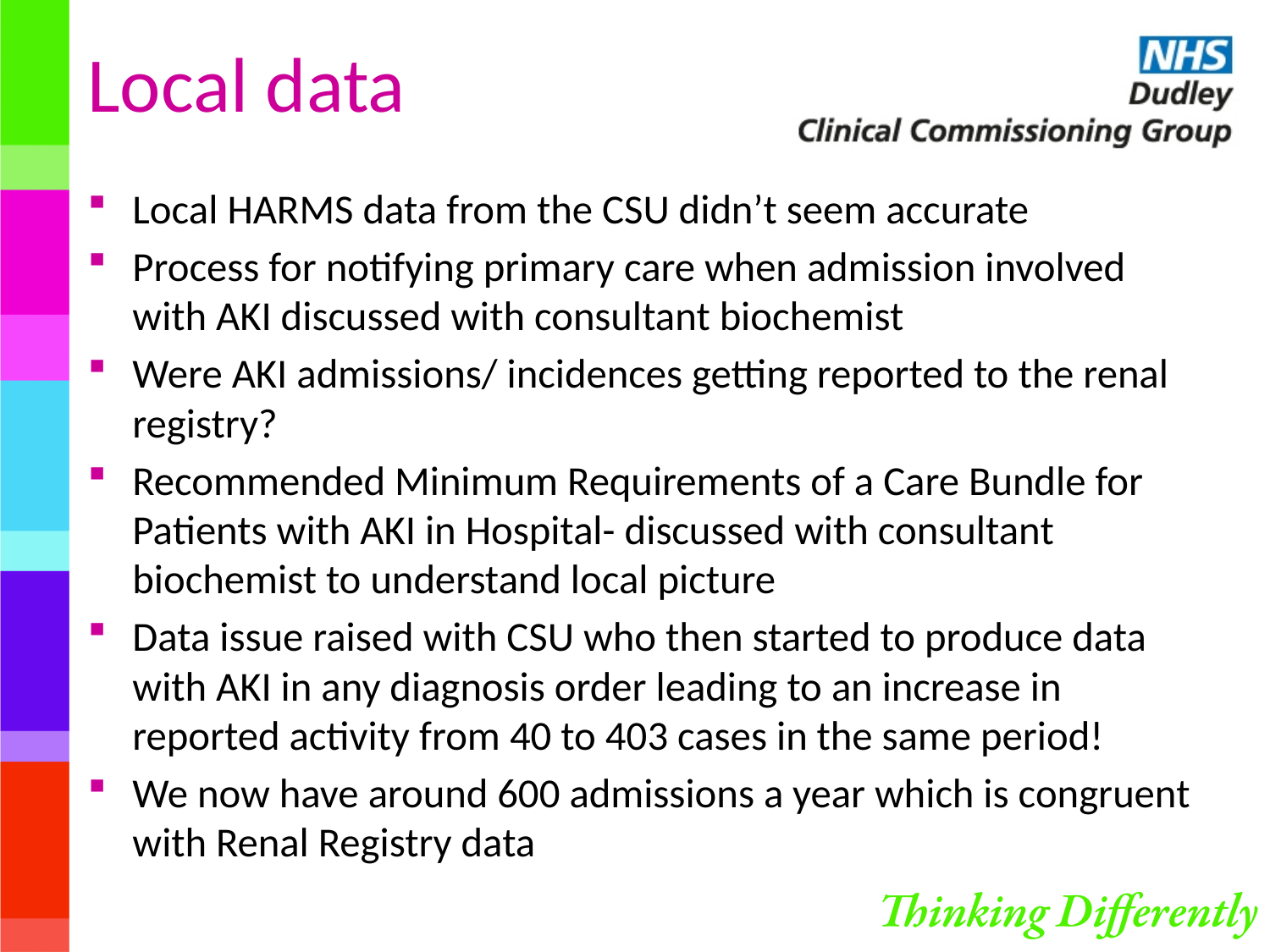

# Local data
Local HARMS data from the CSU didn’t seem accurate
Process for notifying primary care when admission involved with AKI discussed with consultant biochemist
Were AKI admissions/ incidences getting reported to the renal registry?
Recommended Minimum Requirements of a Care Bundle for Patients with AKI in Hospital- discussed with consultant biochemist to understand local picture
Data issue raised with CSU who then started to produce data with AKI in any diagnosis order leading to an increase in reported activity from 40 to 403 cases in the same period!
We now have around 600 admissions a year which is congruent with Renal Registry data